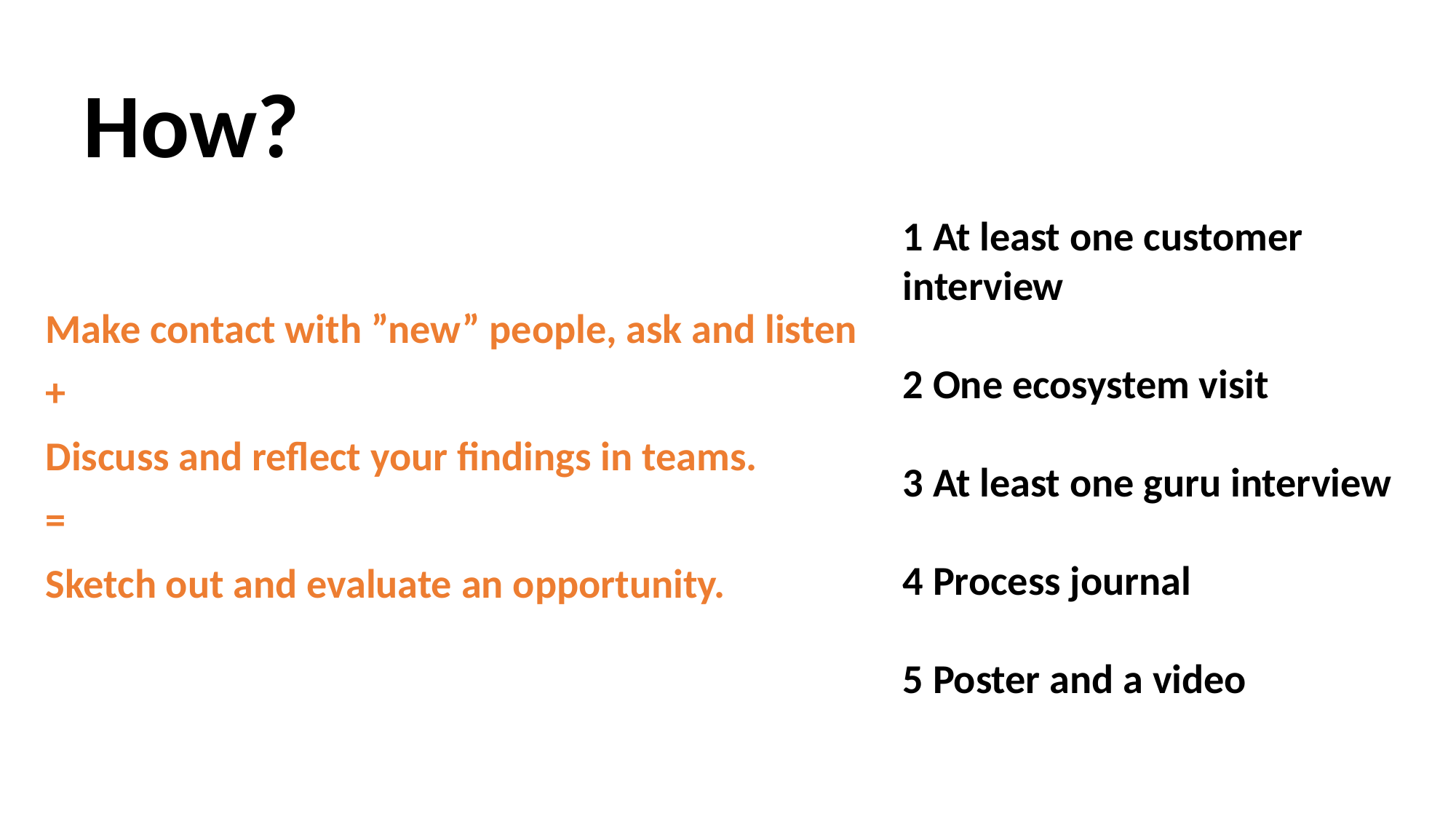

How?
1 At least one customer interview

2 One ecosystem visit

3 At least one guru interview

4 Process journal

5 Poster and a video
Make contact with ”new” people, ask and listen

+

Discuss and reflect your findings in teams.

=

Sketch out and evaluate an opportunity.